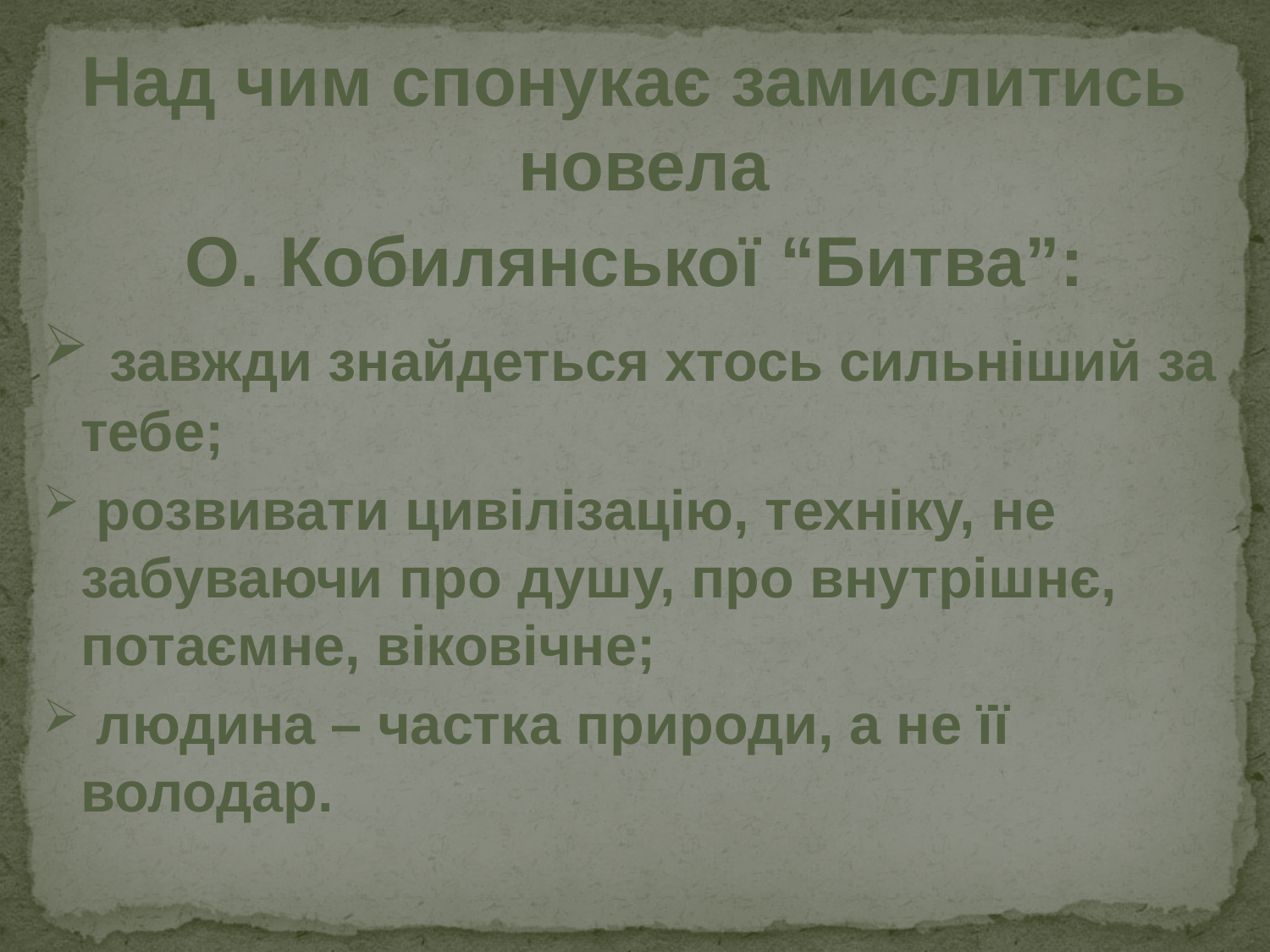

Над чим спонукає замислитись новела
О. Кобилянської “Битва”:
 завжди знайдеться хтось сильніший за тебе;
 розвивати цивілізацію, техніку, не забуваючи про душу, про внутрішнє, потаємне, віковічне;
 людина – частка природи, а не її володар.